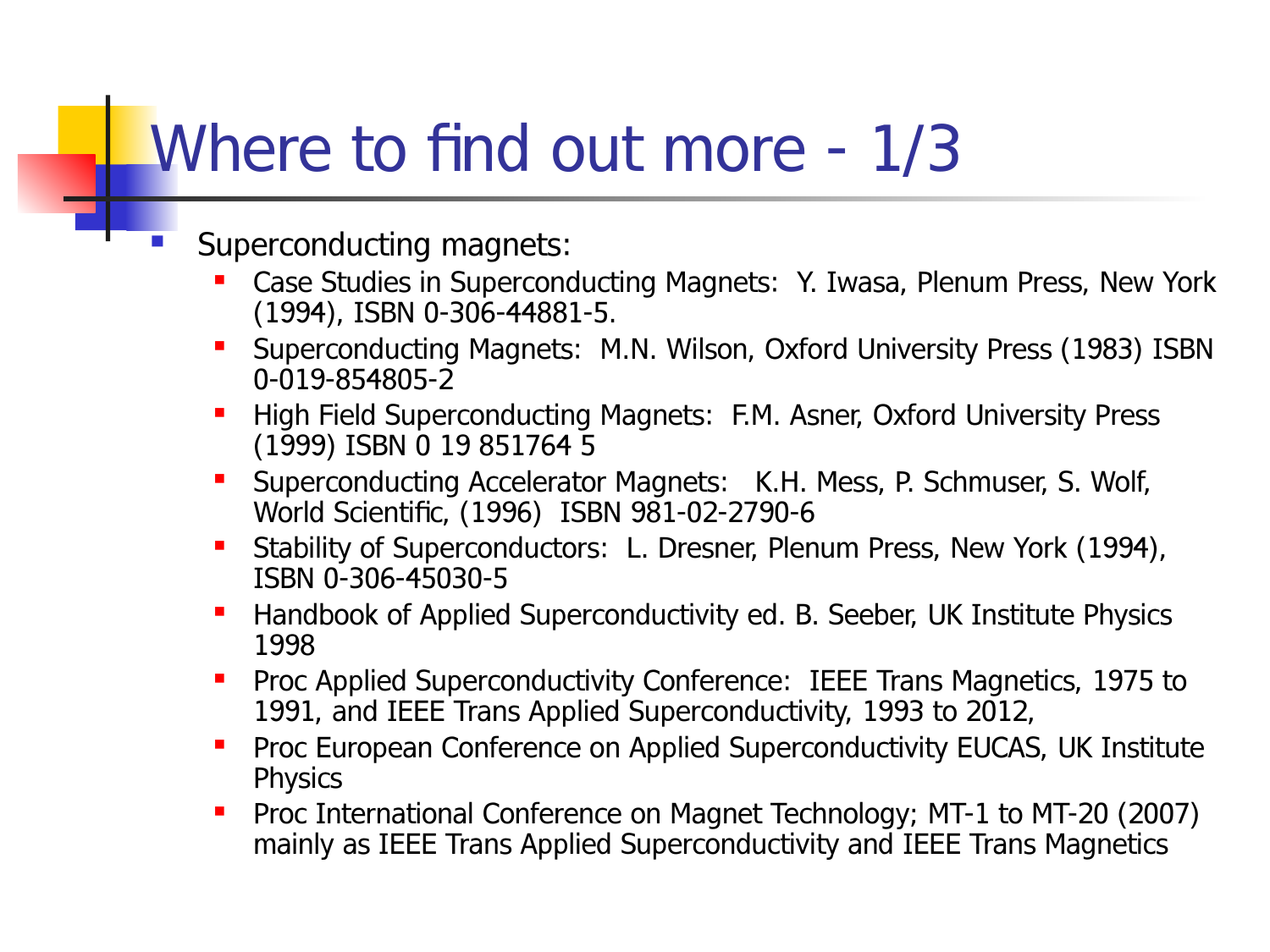

# Where to find out more - 1/3
Superconducting magnets:
Case Studies in Superconducting Magnets:  Y. Iwasa, Plenum Press, New York (1994), ISBN 0-306-44881-5.
Superconducting Magnets:  M.N. Wilson, Oxford University Press (1983) ISBN 0-019-854805-2
High Field Superconducting Magnets:  F.M. Asner, Oxford University Press (1999) ISBN 0 19 851764 5
Superconducting Accelerator Magnets:   K.H. Mess, P. Schmuser, S. Wolf, World Scientific, (1996)  ISBN 981-02-2790-6
Stability of Superconductors:  L. Dresner, Plenum Press, New York (1994), ISBN 0-306-45030-5
Handbook of Applied Superconductivity ed. B. Seeber, UK Institute Physics 1998
Proc Applied Superconductivity Conference:  IEEE Trans Magnetics, 1975 to 1991, and IEEE Trans Applied Superconductivity, 1993 to 2012,
Proc European Conference on Applied Superconductivity EUCAS, UK Institute Physics
Proc International Conference on Magnet Technology; MT-1 to MT-20 (2007) mainly as IEEE Trans Applied Superconductivity and IEEE Trans Magnetics